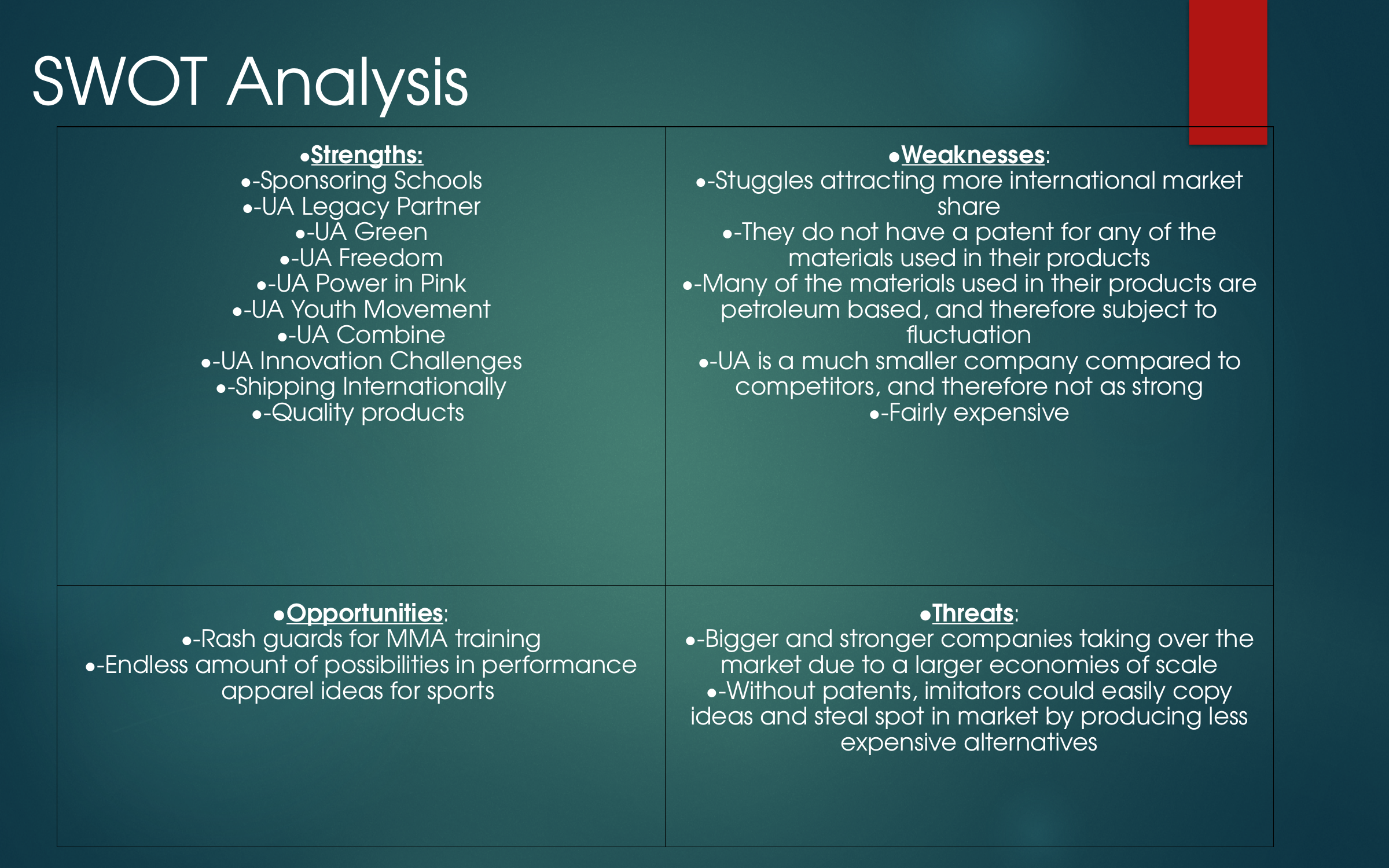

# SWOT Analysis
| •Strengths: •-Sponsoring Schools •-UA Legacy Partner •-UA Green •-UA Freedom •-UA Power in Pink •-UA Youth Movement •-UA Combine •-UA Innovation Challenges •-Shipping Internationally •-Quality products | •Weaknesses: •-Stuggles attracting more international market share •-They do not have a patent for any of the materials used in their products •-Many of the materials used in their products are petroleum based, and therefore subject to fluctuation •-UA is a much smaller company compared to competitors, and therefore not as strong •-Fairly expensive |
| --- | --- |
| •Opportunities: •-Rash guards for MMA training •-Endless amount of possibilities in performance apparel ideas for sports | •Threats: •-Bigger and stronger companies taking over the market due to a larger economies of scale •-Without patents, imitators could easily copy ideas and steal spot in market by producing less expensive alternatives |